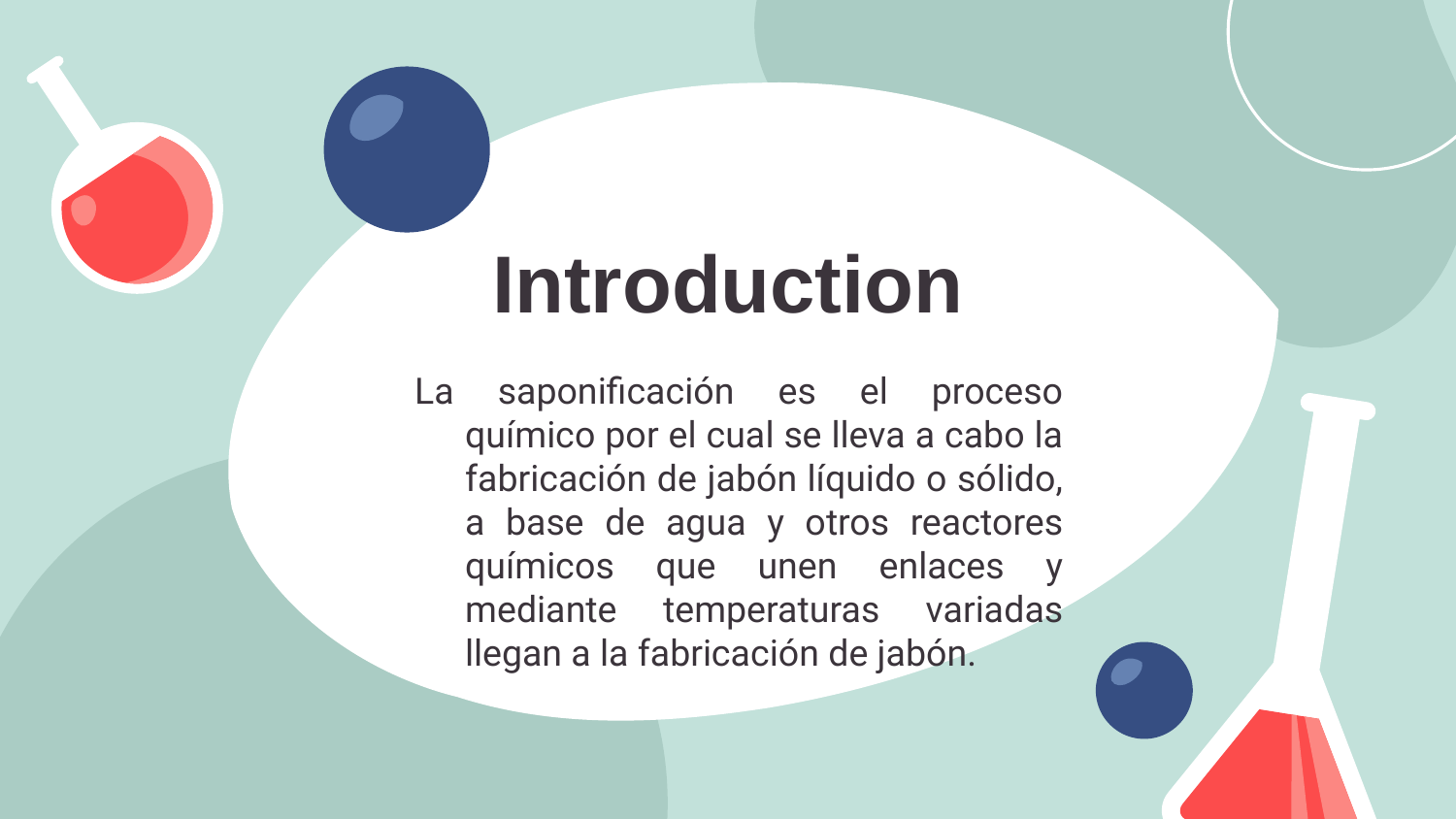

# Introduction
La saponificación es el proceso químico por el cual se lleva a cabo la fabricación de jabón líquido o sólido, a base de agua y otros reactores químicos que unen enlaces y mediante temperaturas variadas llegan a la fabricación de jabón.